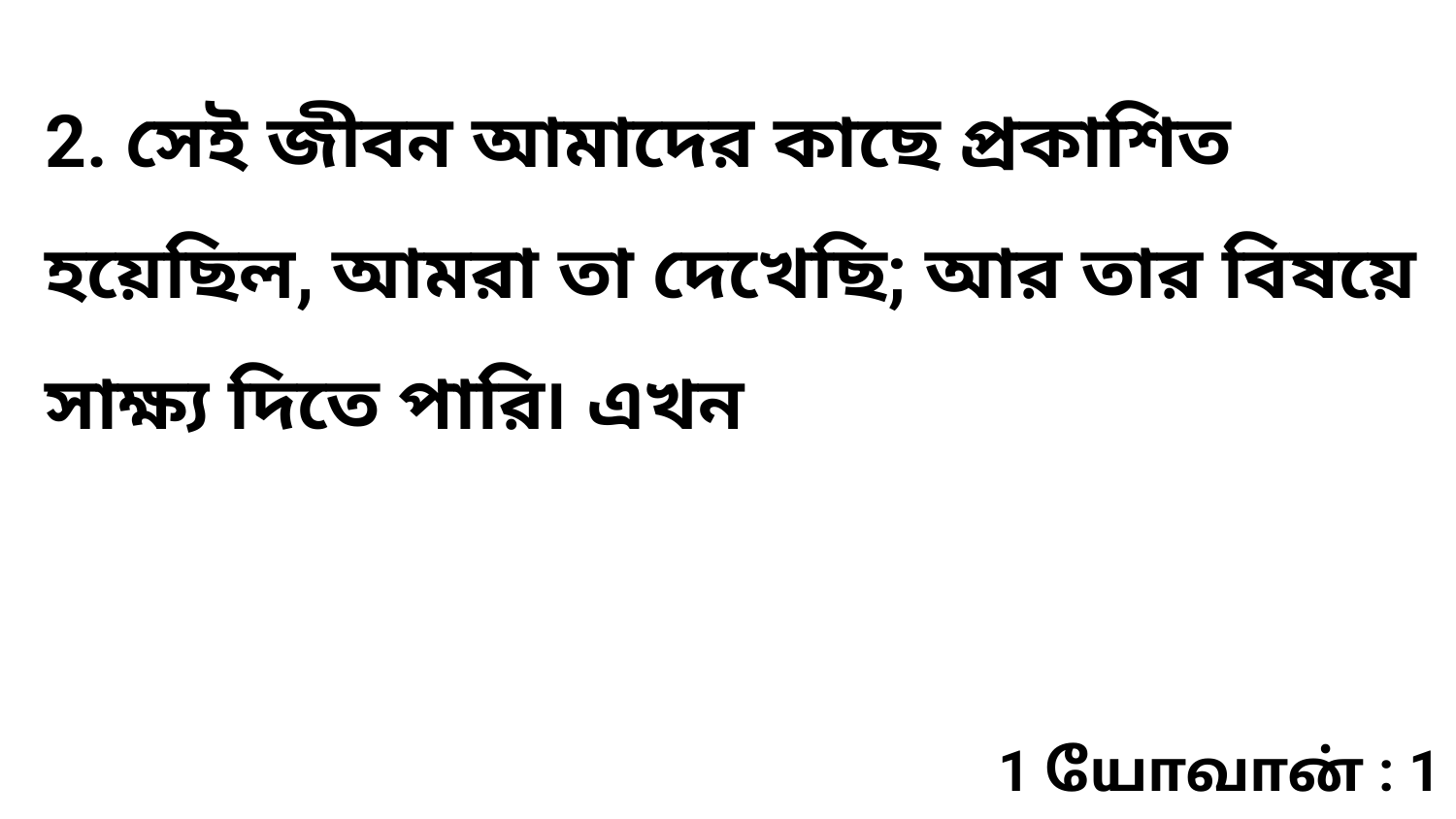

2. সেই জীবন আমাদের কাছে প্রকাশিত হয়েছিল, আমরা তা দেখেছি; আর তার বিষয়ে সাক্ষ্য দিতে পারি৷ এখন
1 யோவான் : 1